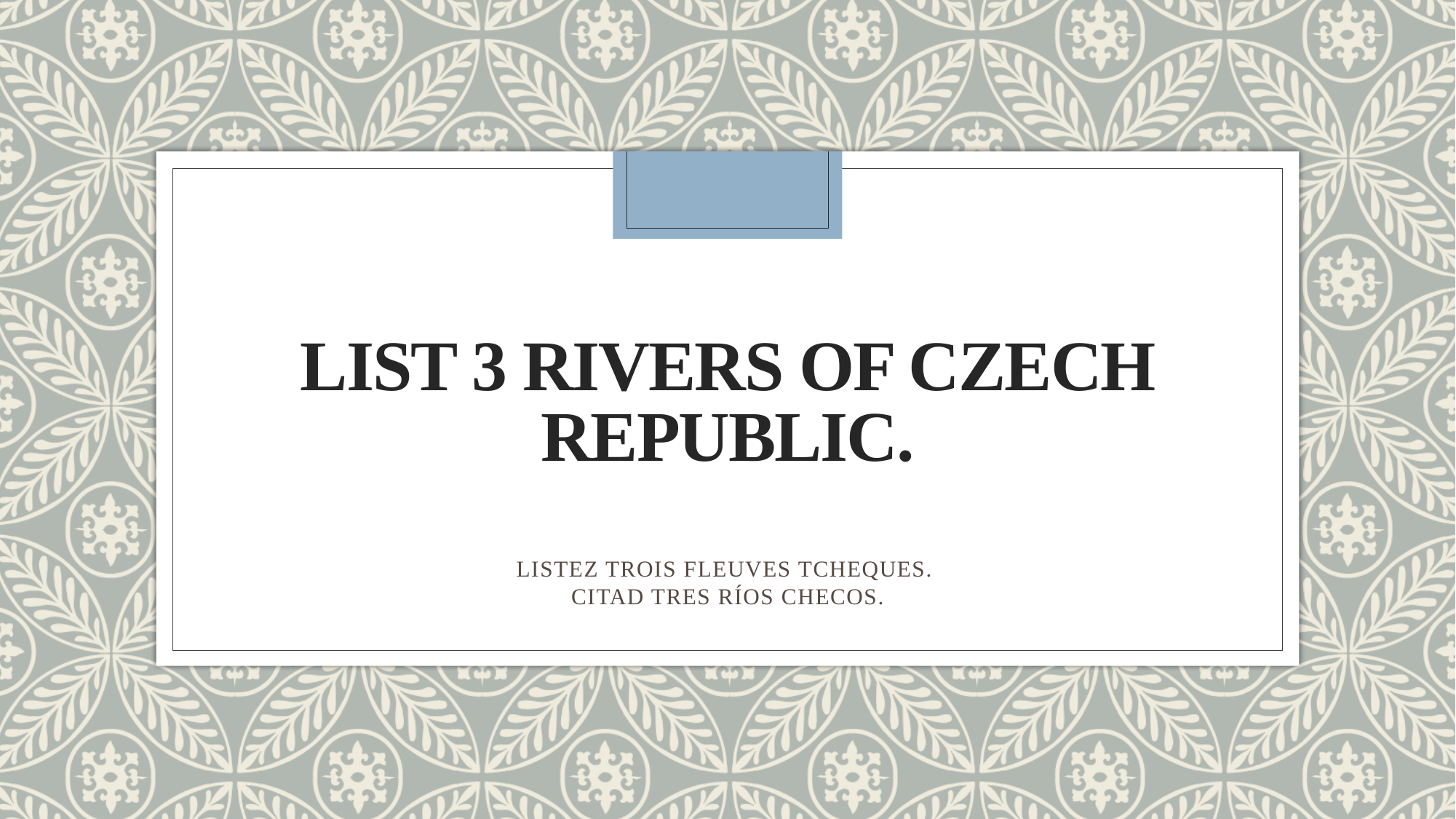

# LIST 3 RIVERS OF CZECH REPUBLIC.
LISTEZ TROIS FLEUVES TCHEQUES.
CITAD TRES RÍOS CHECOS.